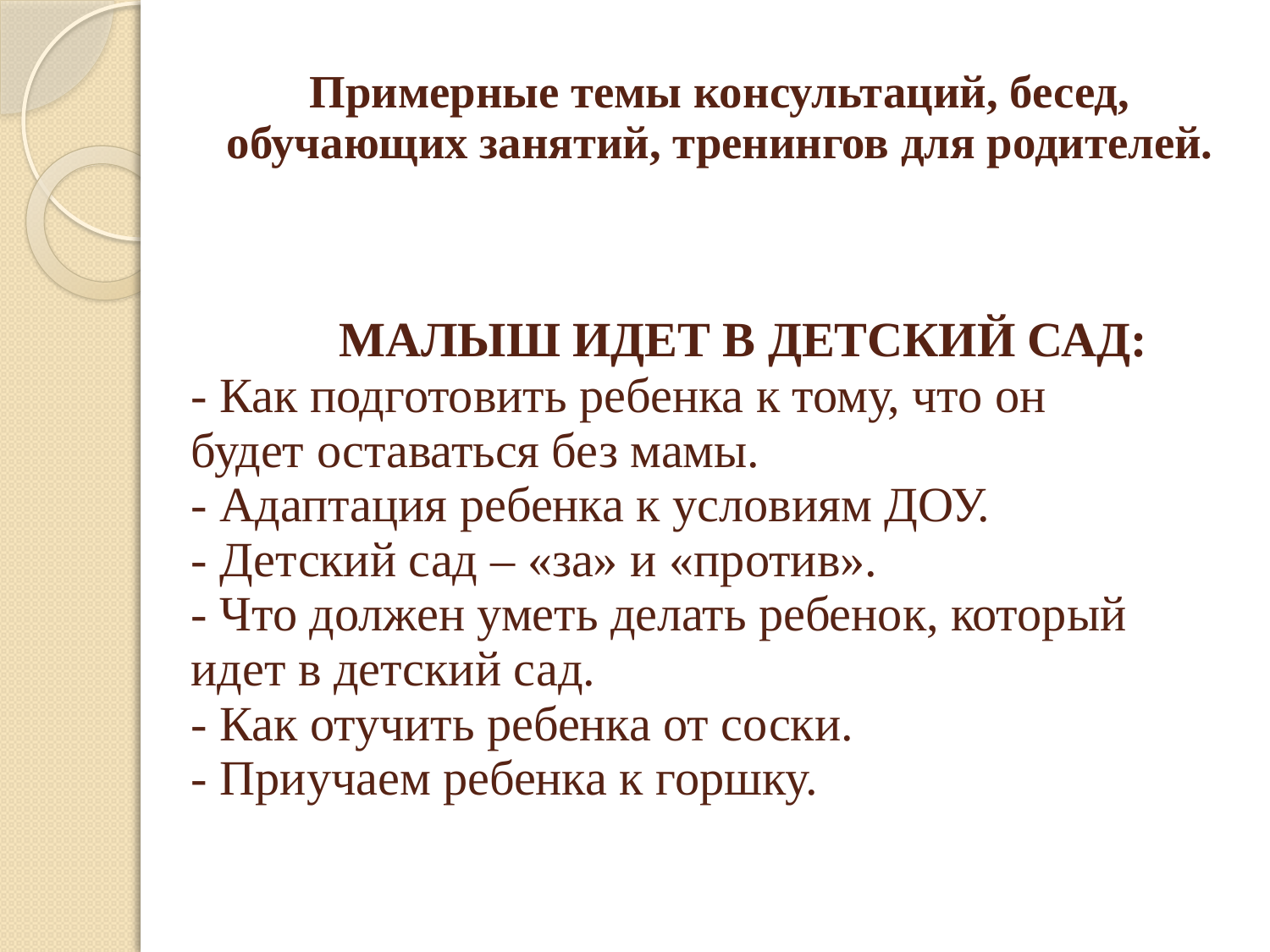

# Примерные темы консультаций, бесед, обучающих занятий, тренингов для родителей.
          МАЛЫШ ИДЕТ В ДЕТСКИЙ САД:
- Как подготовить ребенка к тому, что он будет оставаться без мамы.
- Адаптация ребенка к условиям ДОУ.
- Детский сад – «за» и «против».
- Что должен уметь делать ребенок, который идет в детский сад.
- Как отучить ребенка от соски.
- Приучаем ребенка к горшку.